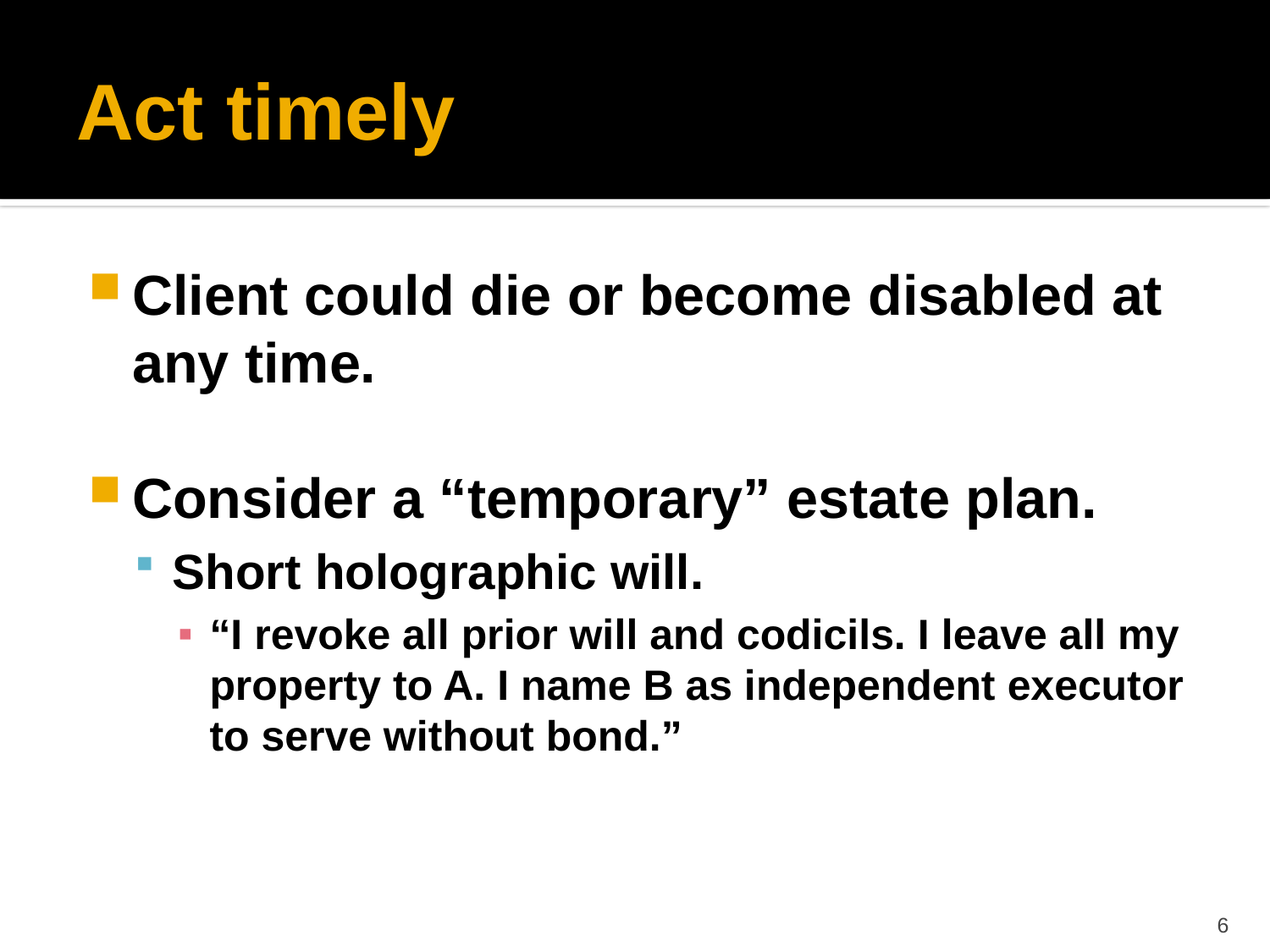

# Act timely
Client could die or become disabled at any time.

Consider a “temporary” estate plan.
Short holographic will.
“I revoke all prior will and codicils. I leave all my property to A. I name B as independent executor to serve without bond.”
6